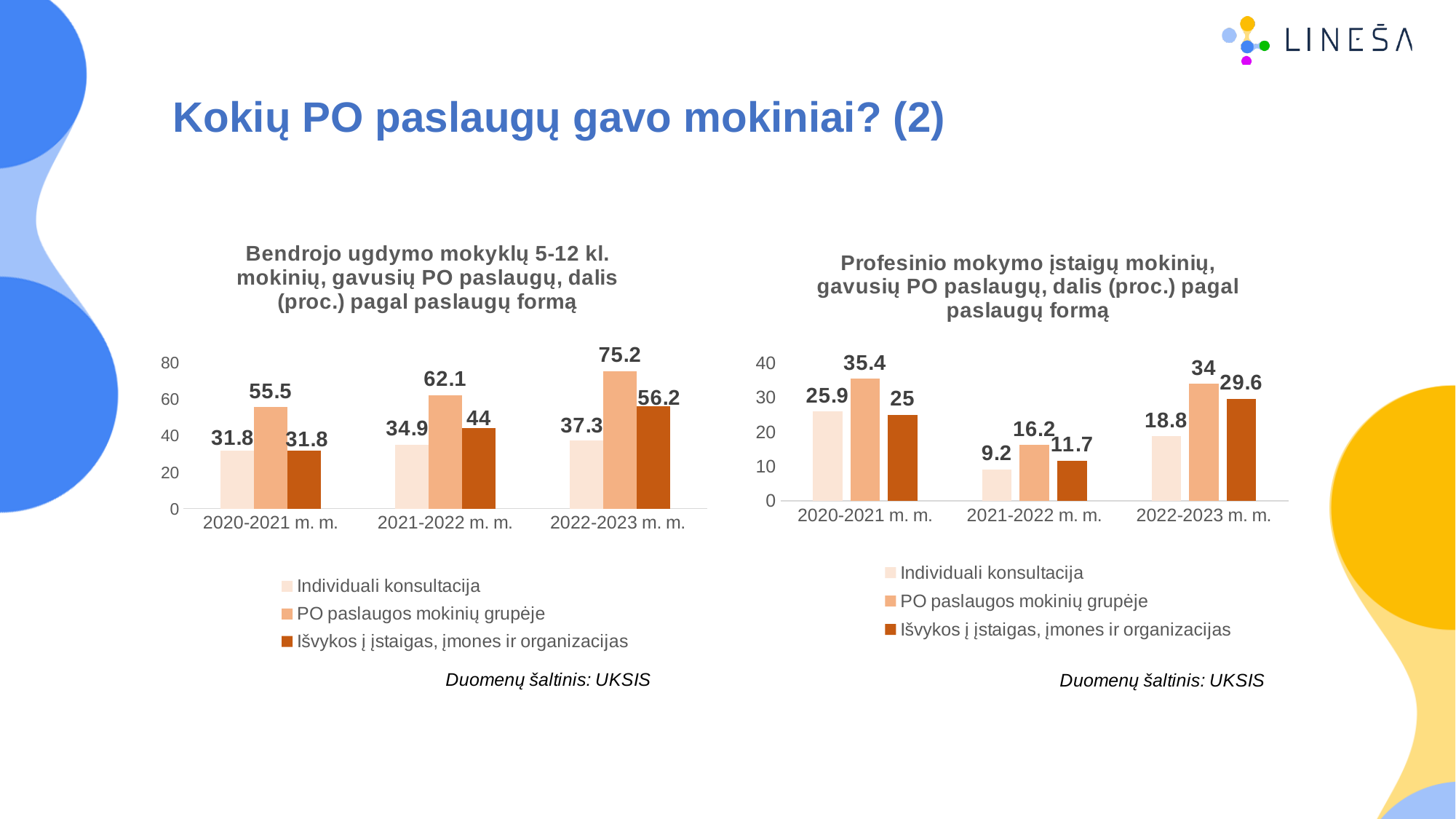

# Kokių PO paslaugų gavo mokiniai? (2)

### Chart: Bendrojo ugdymo mokyklų 5-12 kl. mokinių, gavusių PO paslaugų, dalis (proc.) pagal paslaugų formą

| Category | Individuali konsultacija | PO paslaugos mokinių grupėje | Išvykos į įstaigas, įmones ir organizacijas |
|---|---|---|---|
| 2020-2021 m. m. | 31.8 | 55.5 | 31.8 |
| 2021-2022 m. m. | 34.9 | 62.1 | 44.0 |
| 2022-2023 m. m.  | 37.3 | 75.2 | 56.2 |

### Chart: Profesinio mokymo įstaigų mokinių, gavusių PO paslaugų, dalis (proc.) pagal paslaugų formą

| Category | Individuali konsultacija | PO paslaugos mokinių grupėje | Išvykos į įstaigas, įmones ir organizacijas |
|---|---|---|---|
| 2020-2021 m. m. | 25.9 | 35.4 | 25.0 |
| 2021-2022 m. m. | 9.2 | 16.2 | 11.7 |
| 2022-2023 m. m. | 18.8 | 34.0 | 29.6 |